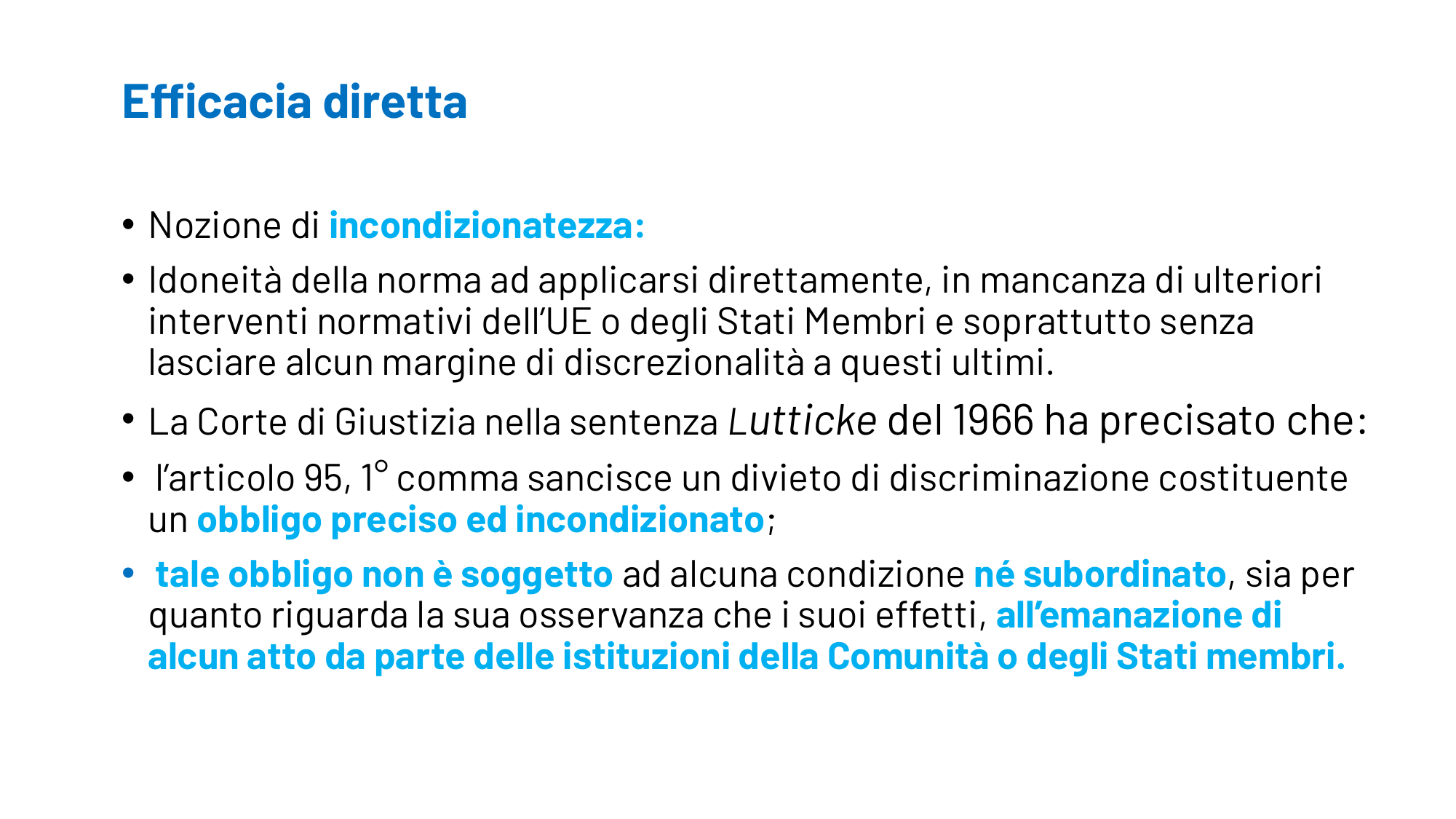

# Efficacia diretta

Nozione di incondizionatezza:
Idoneità della norma ad applicarsi direttamente, in mancanza di ulteriori interventi normativi dell’UE o degli Stati Membri e soprattutto senza lasciare alcun margine di discrezionalità a questi ultimi.
La Corte di Giustizia nella sentenza Lutticke del 1966 ha precisato che:
 l’articolo 95, 1° comma sancisce un divieto di discriminazione costituente un obbligo preciso ed incondizionato;
 tale obbligo non è soggetto ad alcuna condizione né subordinato, sia per quanto riguarda la sua osservanza che i suoi effetti, all’emanazione di alcun atto da parte delle istituzioni della Comunità o degli Stati membri.